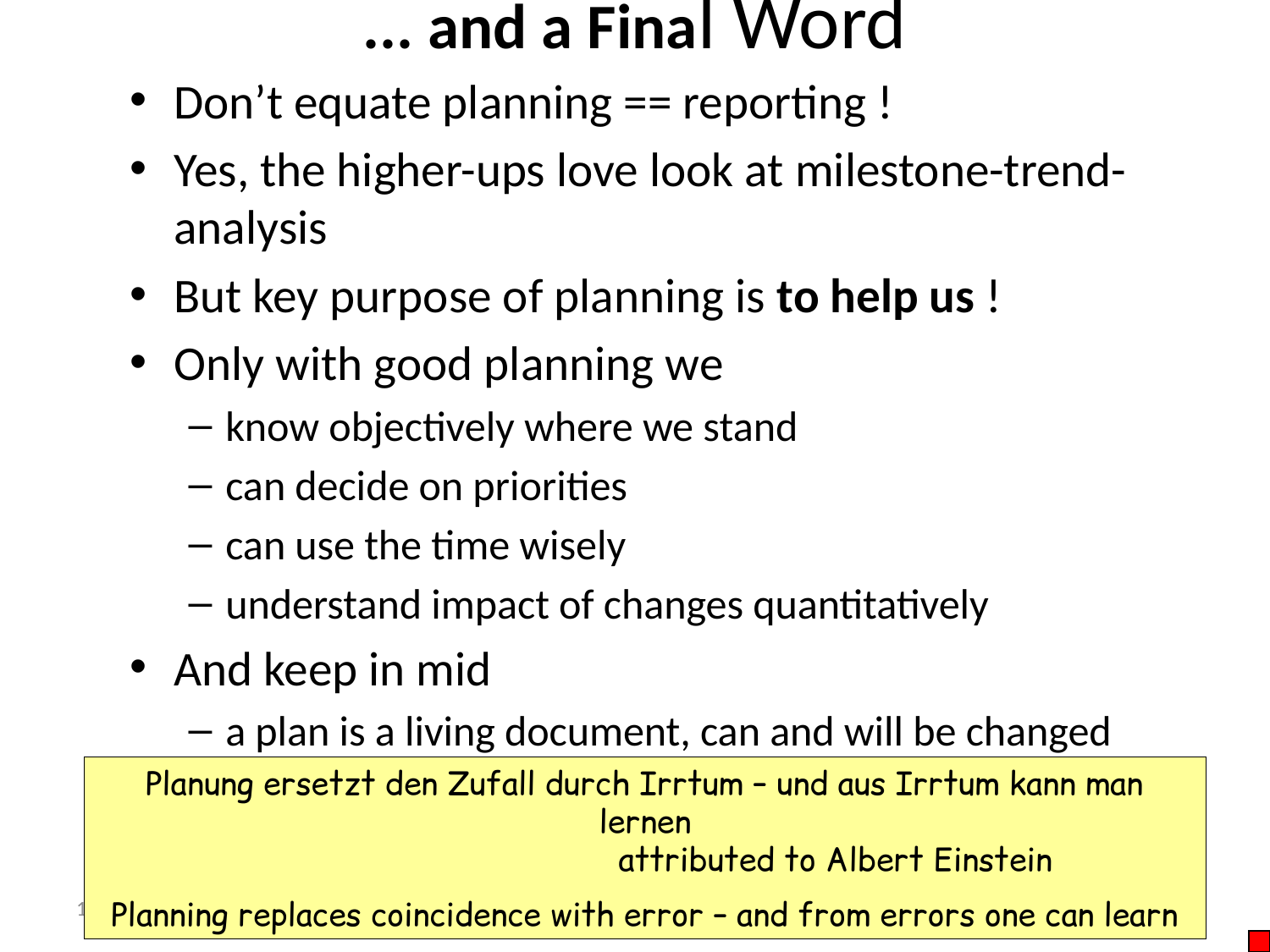

# ... and a Final Word
Don’t equate planning == reporting !
Yes, the higher-ups love look at milestone-trend-analysis
But key purpose of planning is to help us !
Only with good planning we
know objectively where we stand
can decide on priorities
can use the time wisely
understand impact of changes quantitatively
And keep in mid
a plan is a living document, can and will be changed
Planung ersetzt den Zufall durch Irrtum – und aus Irrtum kann man lernen
			attributed to Albert Einstein

Planning replaces coincidence with error – and from errors one can learn
15-17 February 2018
CBM-India Meeting, BI, Falta - Walter F.J. Müller, FAIR
15